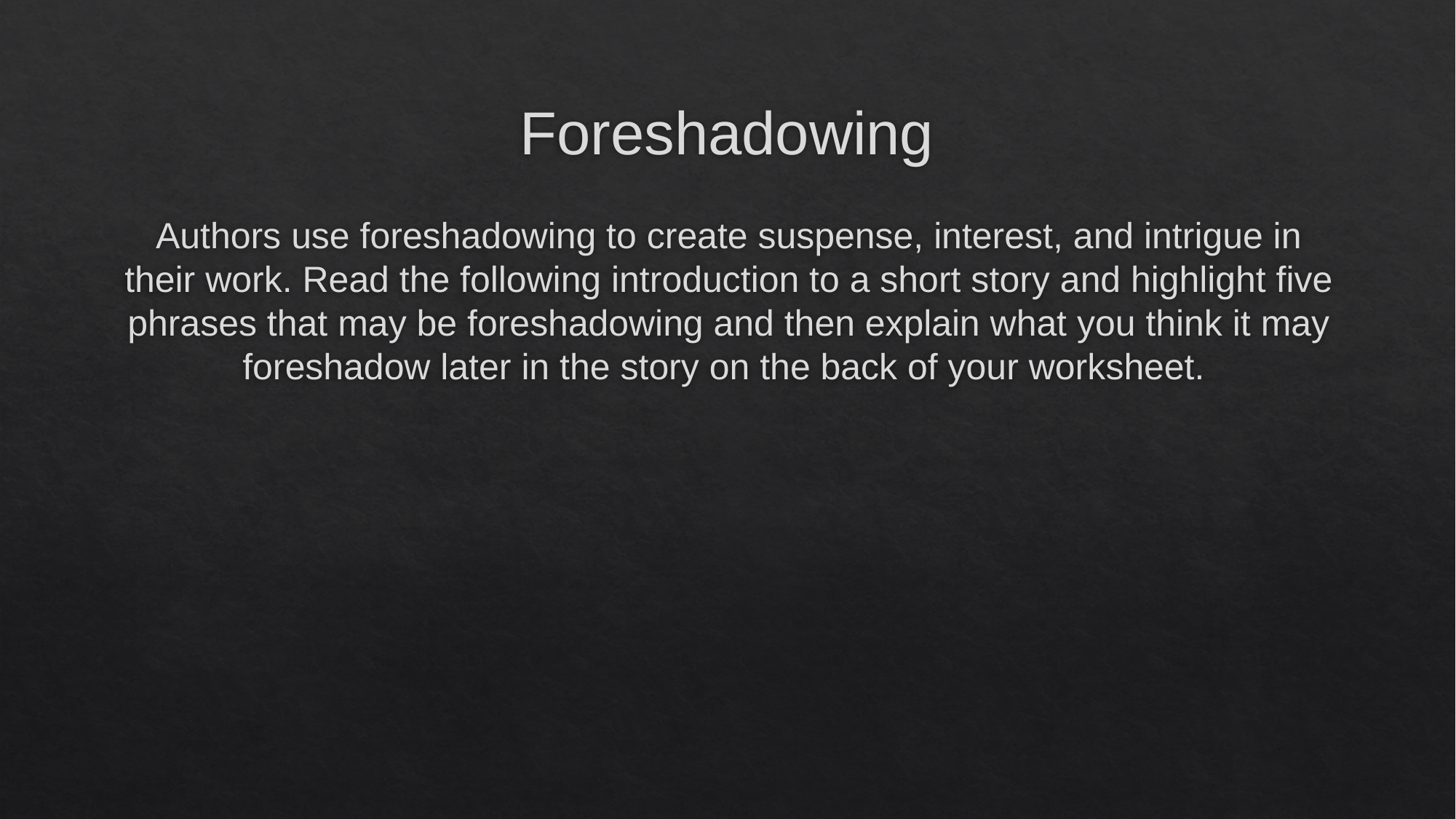

# Foreshadowing
Authors use foreshadowing to create suspense, interest, and intrigue in their work. Read the following introduction to a short story and highlight five phrases that may be foreshadowing and then explain what you think it may foreshadow later in the story on the back of your worksheet.